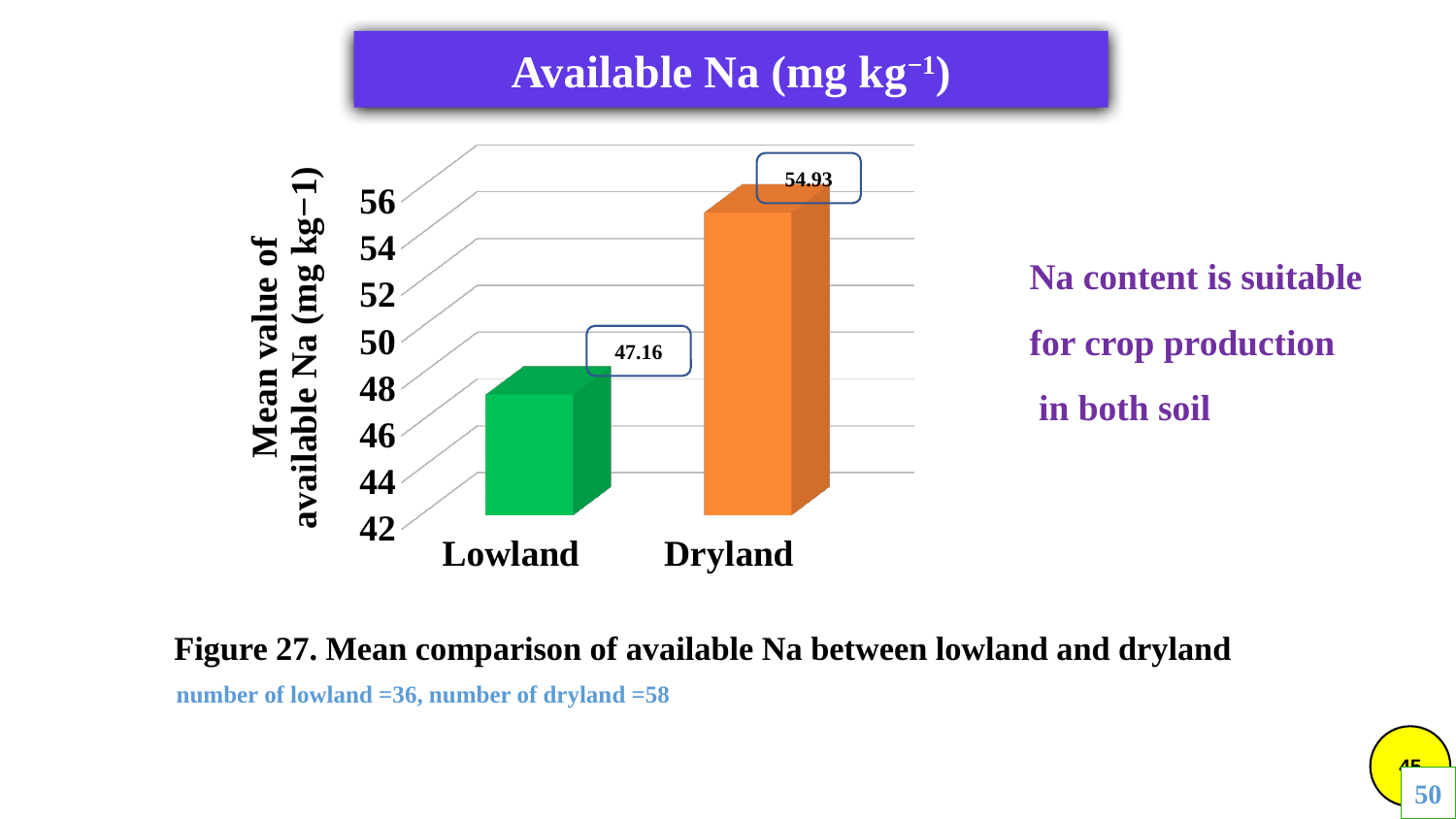

Available Na (mg kg−1)

[unsupported chart]

54.93
Na content is suitable
for crop production
 in both soil
47.16
Figure 27. Mean comparison of available Na between lowland and dryland
number of lowland =36, number of dryland =58
50